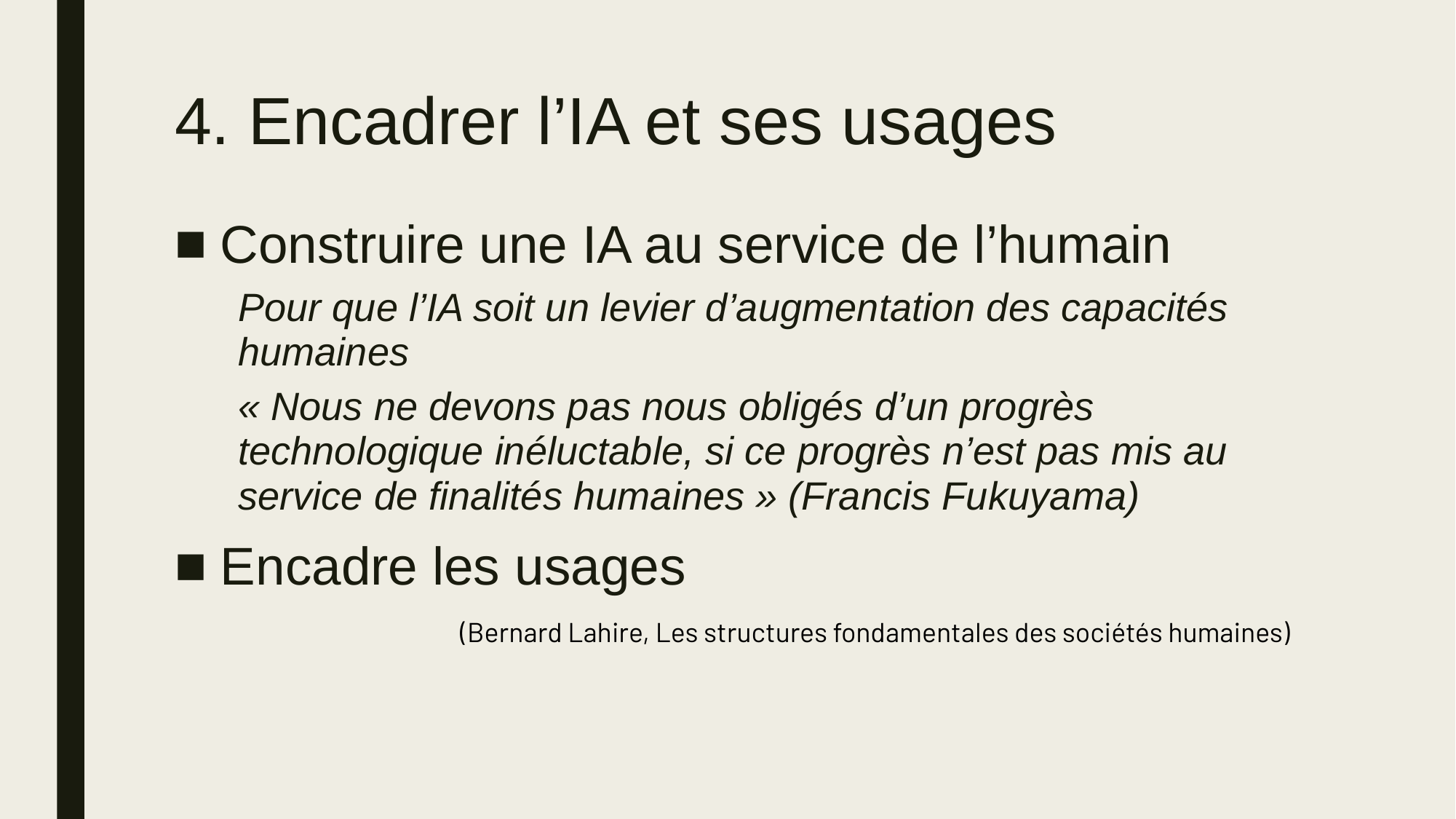

# 4. Encadrer l’IA et ses usages
Construire une IA au service de l’humain
Pour que l’IA soit un levier d’augmentation des capacités humaines
« Nous ne devons pas nous obligés d’un progrès technologique inéluctable, si ce progrès n’est pas mis au service de finalités humaines » (Francis Fukuyama)
Encadre les usages
(Bernard Lahire, Les structures fondamentales des sociétés humaines)